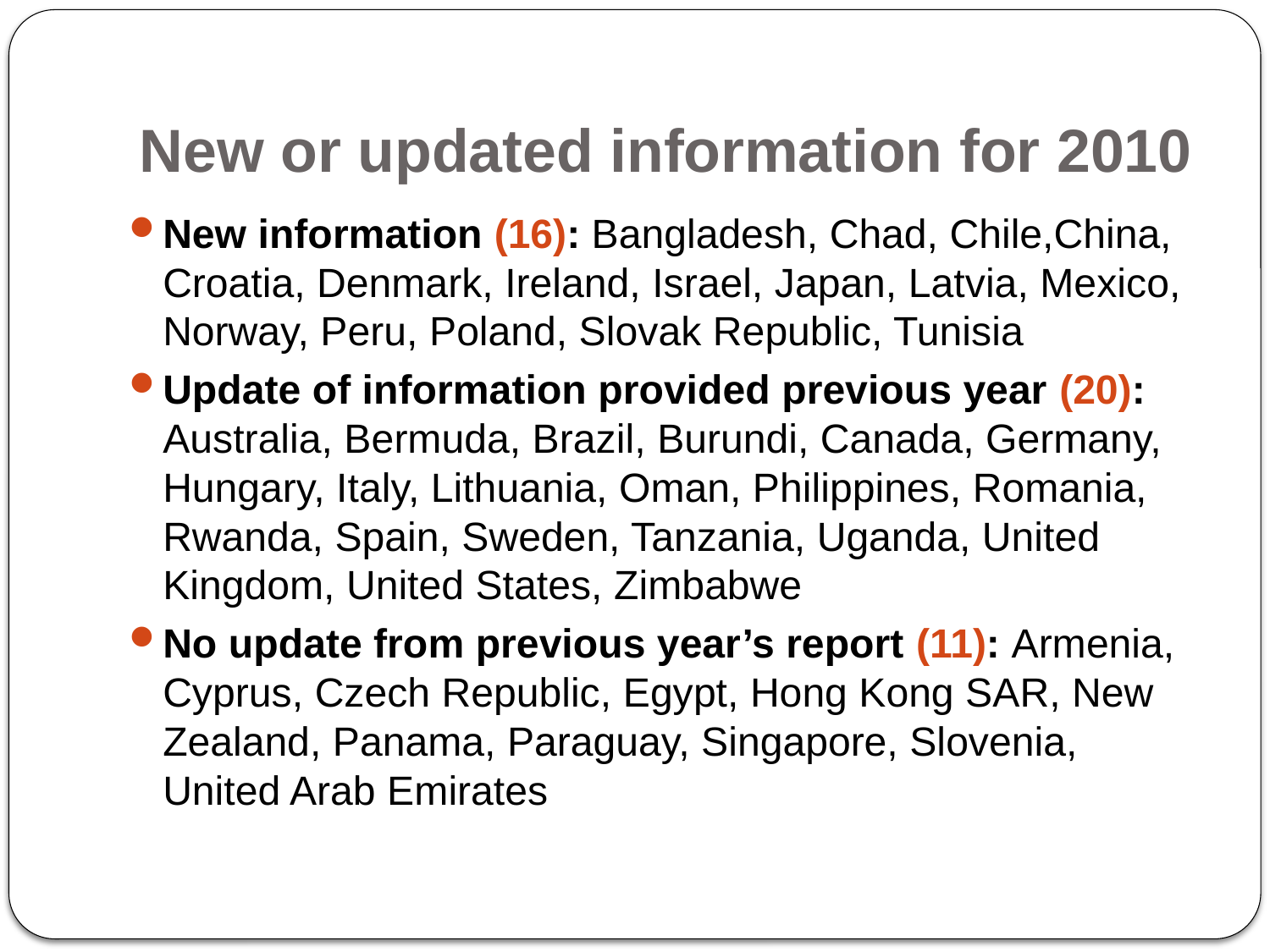

# New or updated information for 2010
New information (16): Bangladesh, Chad, Chile,China, Croatia, Denmark, Ireland, Israel, Japan, Latvia, Mexico, Norway, Peru, Poland, Slovak Republic, Tunisia
Update of information provided previous year (20): Australia, Bermuda, Brazil, Burundi, Canada, Germany, Hungary, Italy, Lithuania, Oman, Philippines, Romania, Rwanda, Spain, Sweden, Tanzania, Uganda, United Kingdom, United States, Zimbabwe
No update from previous year’s report (11): Armenia, Cyprus, Czech Republic, Egypt, Hong Kong SAR, New Zealand, Panama, Paraguay, Singapore, Slovenia, United Arab Emirates